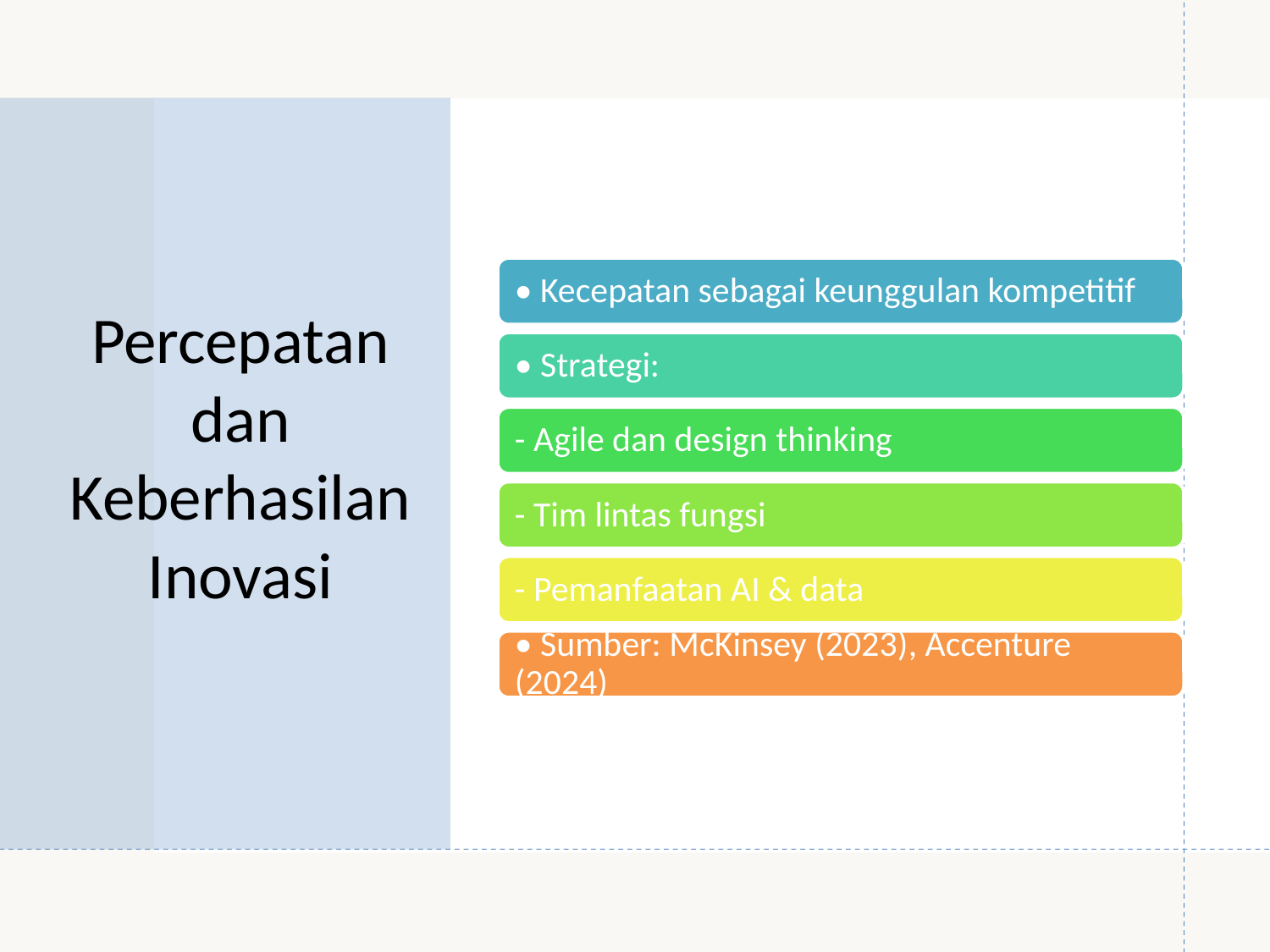

# Percepatan dan Keberhasilan Inovasi

• Kecepatan sebagai keunggulan kompetitif
• Strategi:
- Agile dan design thinking
- Tim lintas fungsi
- Pemanfaatan AI & data
• Sumber: McKinsey (2023), Accenture (2024)